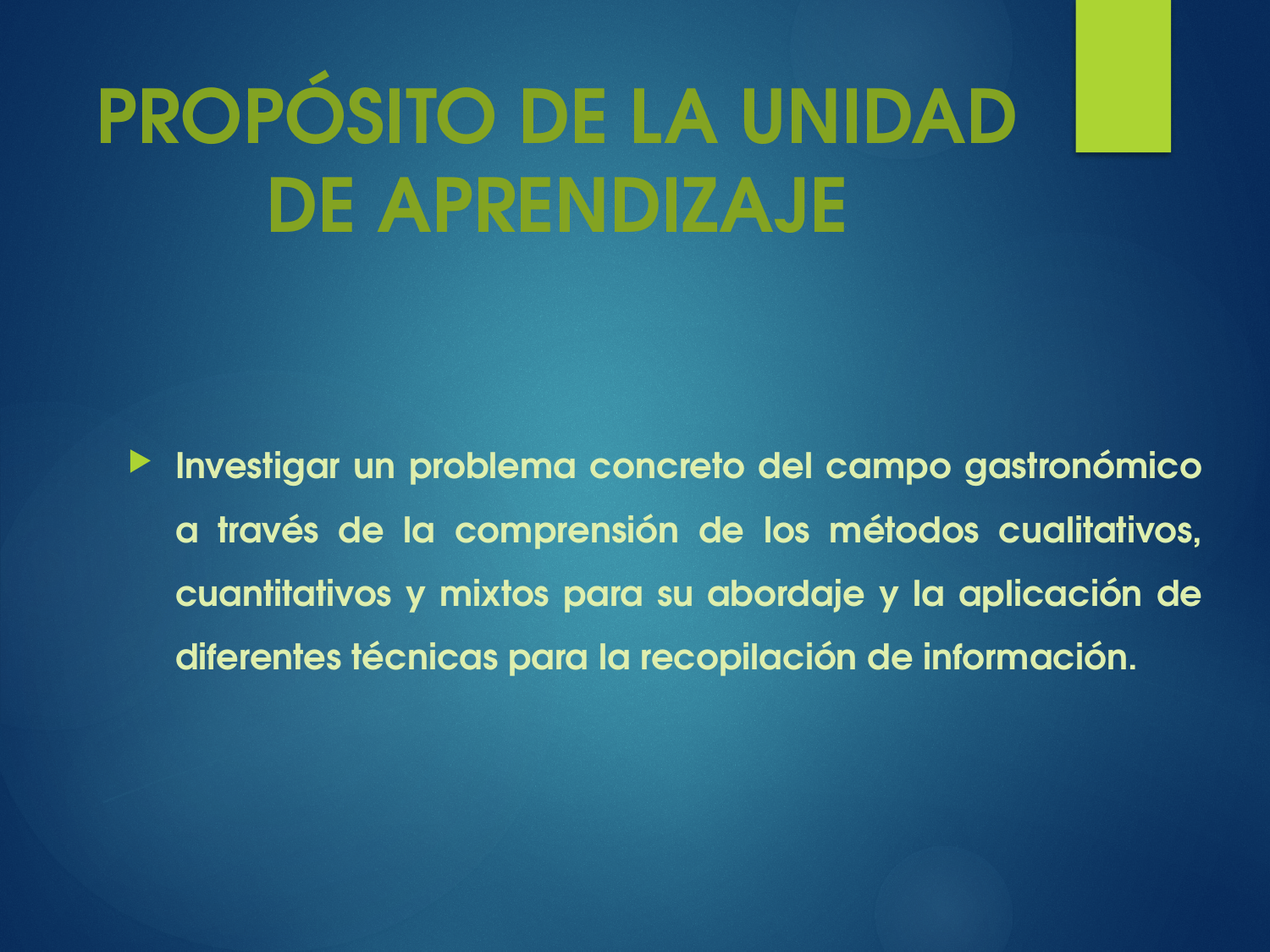

# PROPÓSITO DE LA UNIDAD DE APRENDIZAJE
Investigar un problema concreto del campo gastronómico a través de la comprensión de los métodos cualitativos, cuantitativos y mixtos para su abordaje y la aplicación de diferentes técnicas para la recopilación de información.